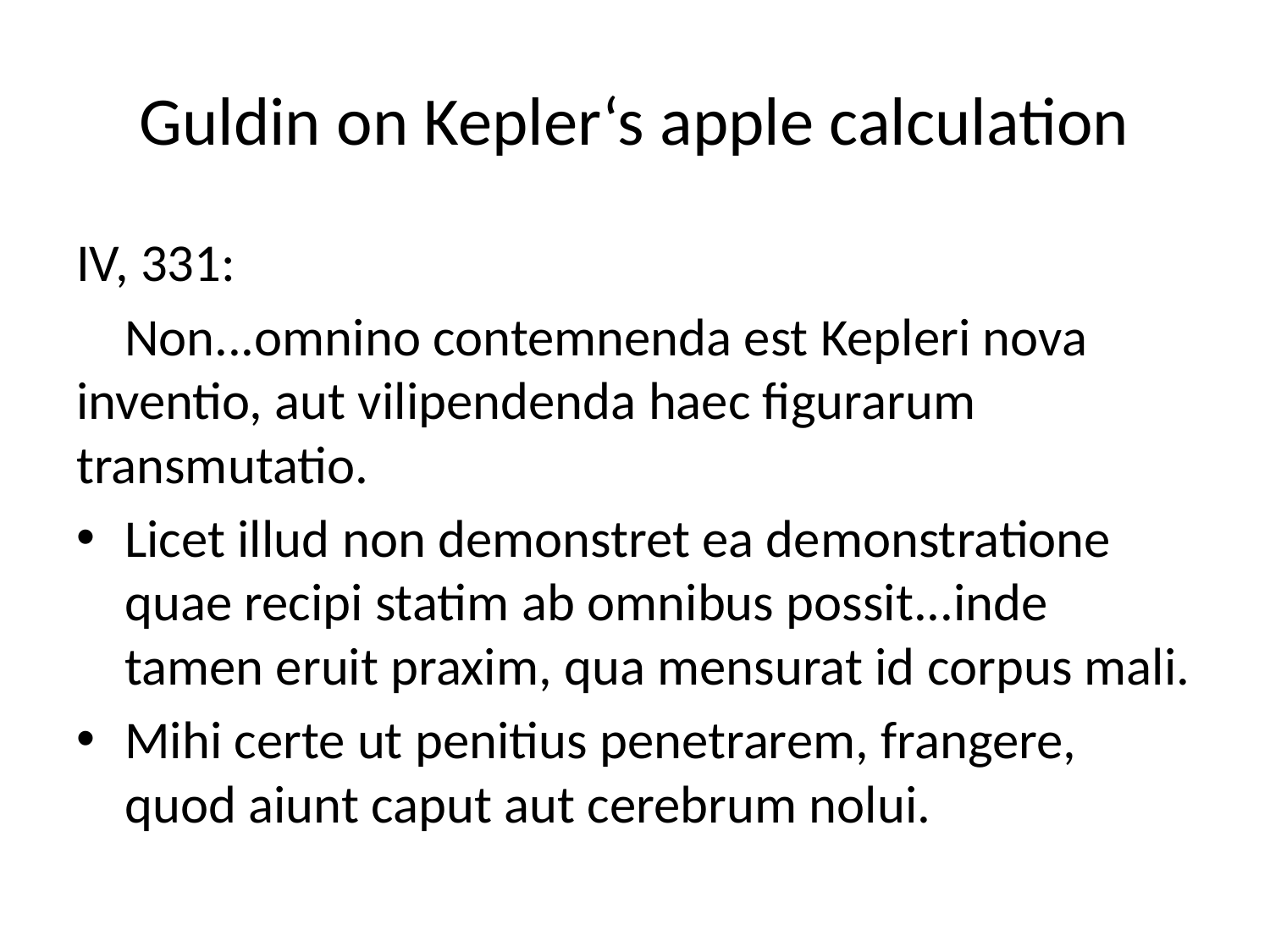

# Guldin on Kepler‘s apple calculation
IV, 331:
    Non...omnino contemnenda est Kepleri nova inventio, aut vilipendenda haec figurarum transmutatio.
Licet illud non demonstret ea demonstratione quae recipi statim ab omnibus possit...inde tamen eruit praxim, qua mensurat id corpus mali.
Mihi certe ut penitius penetrarem, frangere, quod aiunt caput aut cerebrum nolui.